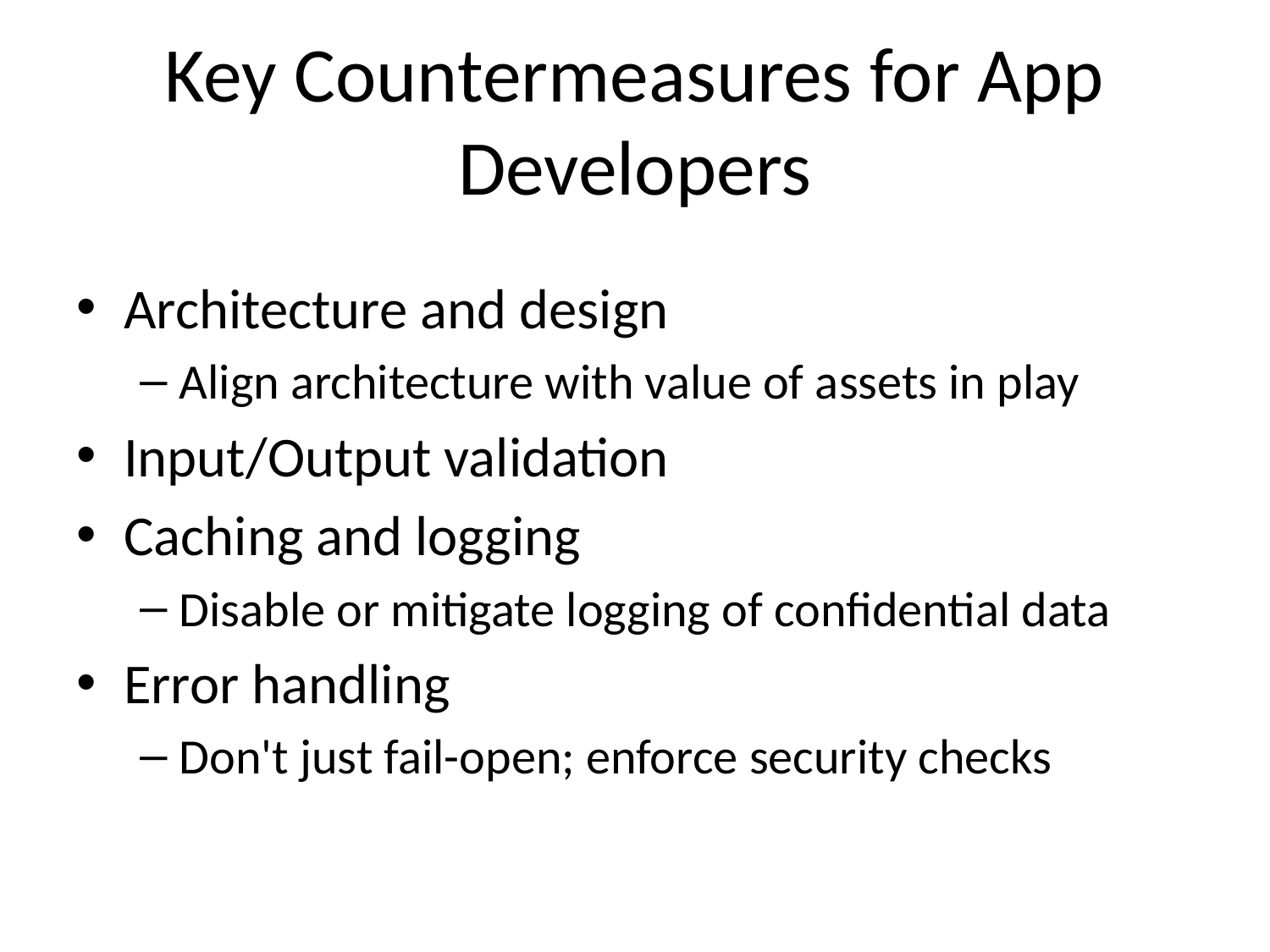

# Key Countermeasures for App Developers
Architecture and design
Align architecture with value of assets in play
Input/Output validation
Caching and logging
Disable or mitigate logging of confidential data
Error handling
Don't just fail-open; enforce security checks